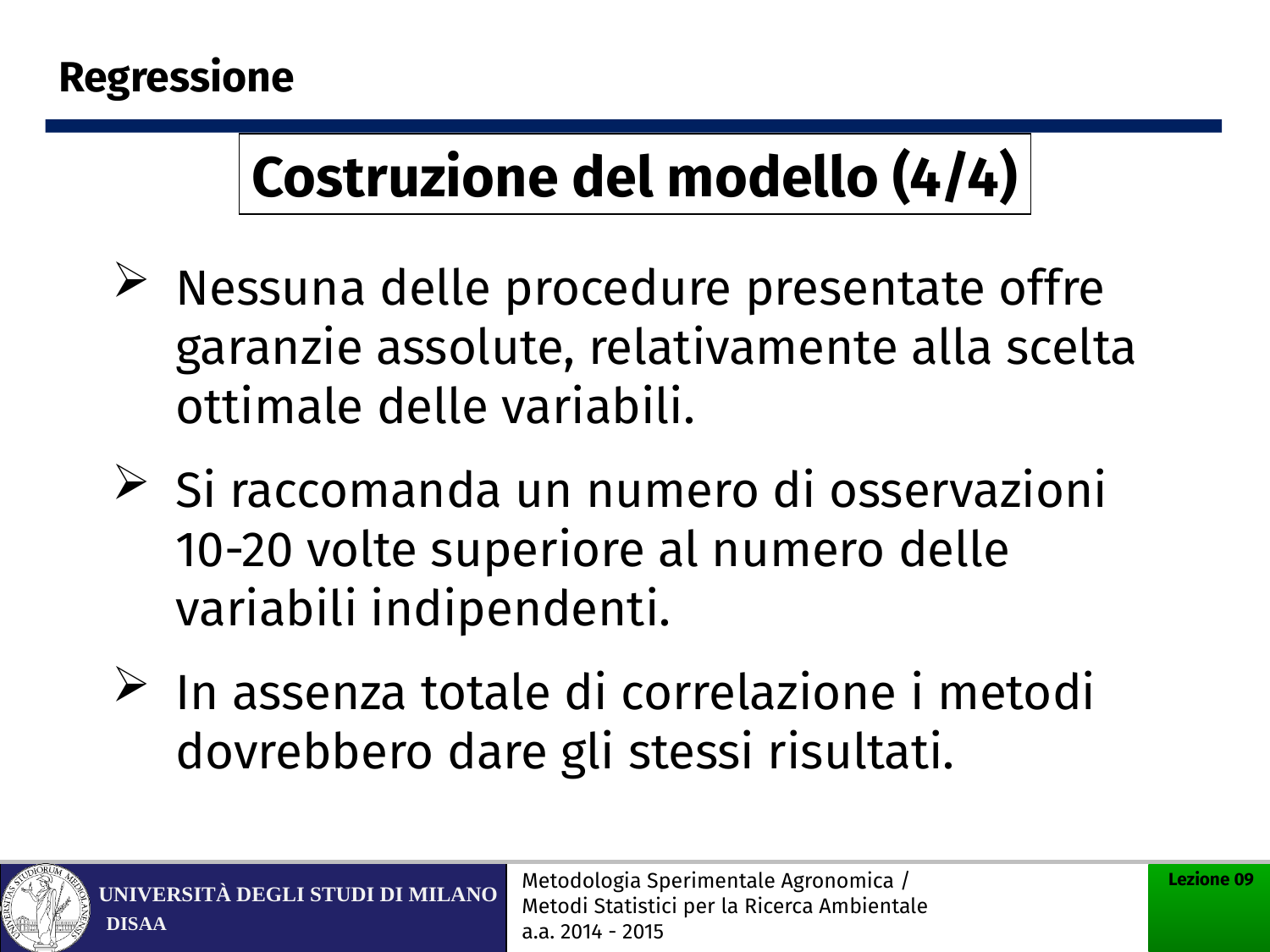

Regressione
Costruzione del modello (4/4)
Nessuna delle procedure presentate offre garanzie assolute, relativamente alla scelta ottimale delle variabili.
Si raccomanda un numero di osservazioni 10-20 volte superiore al numero delle variabili indipendenti.
In assenza totale di correlazione i metodi dovrebbero dare gli stessi risultati.
Metodologia Sperimentale Agronomica / Metodi Statistici per la Ricerca Ambientale a.a. 2014 - 2015
Lezione 09